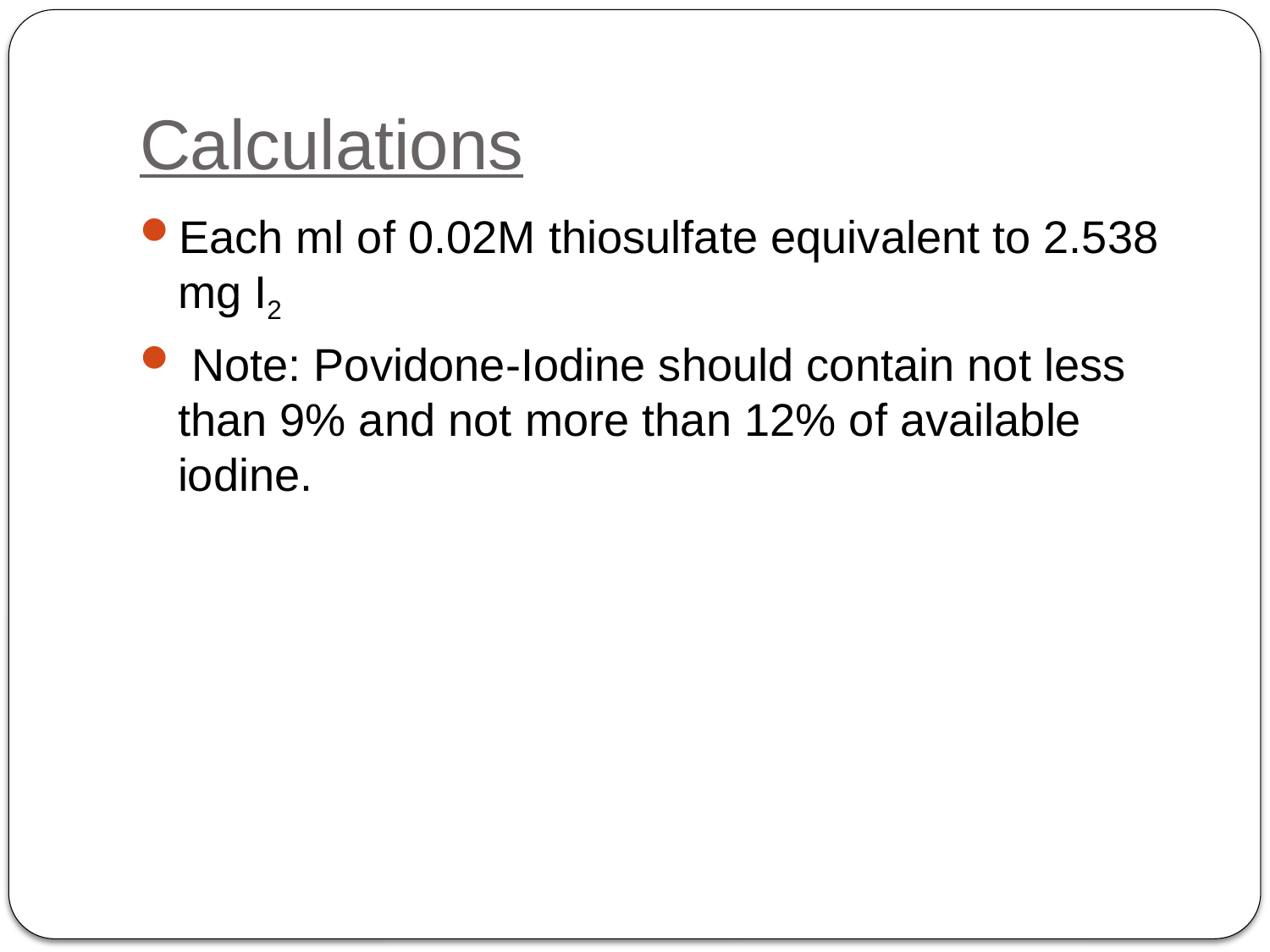

# Calculations
Each ml of 0.02M thiosulfate equivalent to 2.538 mg I2
 Note: Povidone-Iodine should contain not less than 9% and not more than 12% of available iodine.